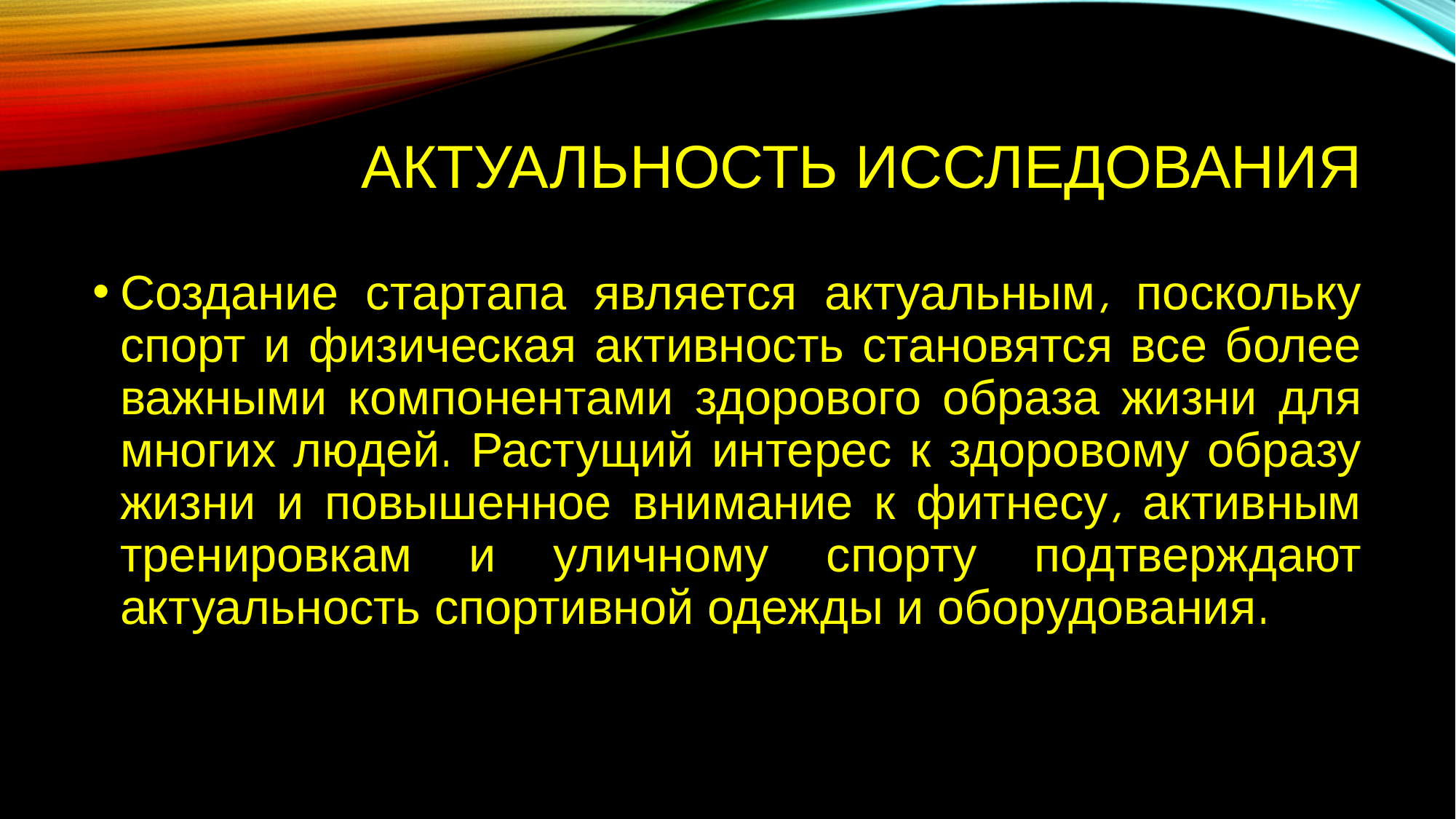

# Актуальность исследования
Создание стартапа является актуальным, поскольку спорт и физическая активность становятся все более важными компонентами здорового образа жизни для многих людей. Растущий интерес к здоровому образу жизни и повышенное внимание к фитнесу, активным тренировкам и уличному спорту подтверждают актуальность спортивной одежды и оборудования.